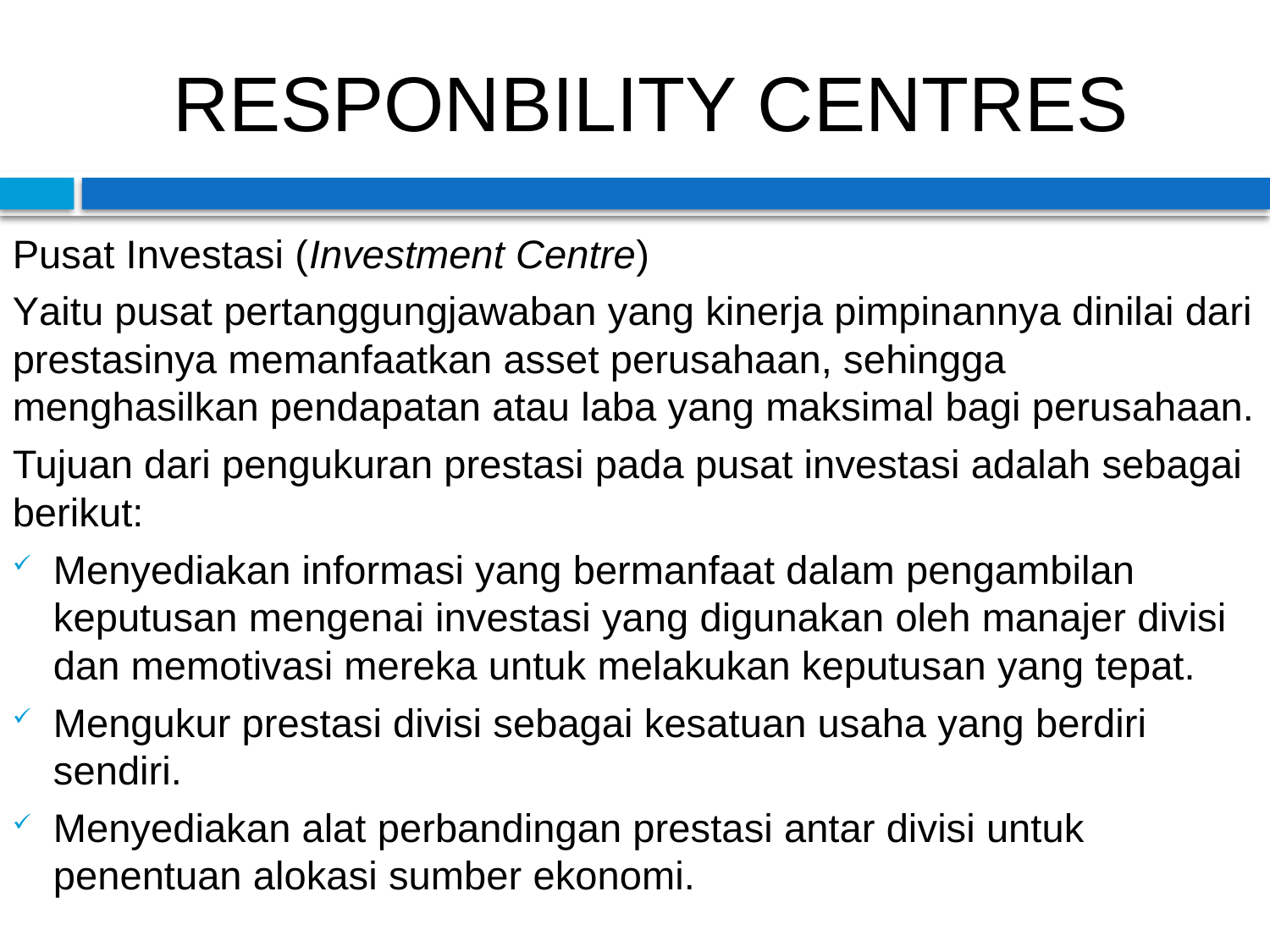

# RESPONBILITY CENTRES
Pusat Investasi (Investment Centre)
Yaitu pusat pertanggungjawaban yang kinerja pimpinannya dinilai dari prestasinya memanfaatkan asset perusahaan, sehingga menghasilkan pendapatan atau laba yang maksimal bagi perusahaan.
Tujuan dari pengukuran prestasi pada pusat investasi adalah sebagai berikut:
Menyediakan informasi yang bermanfaat dalam pengambilan keputusan mengenai investasi yang digunakan oleh manajer divisi dan memotivasi mereka untuk melakukan keputusan yang tepat.
Mengukur prestasi divisi sebagai kesatuan usaha yang berdiri sendiri.
Menyediakan alat perbandingan prestasi antar divisi untuk penentuan alokasi sumber ekonomi.